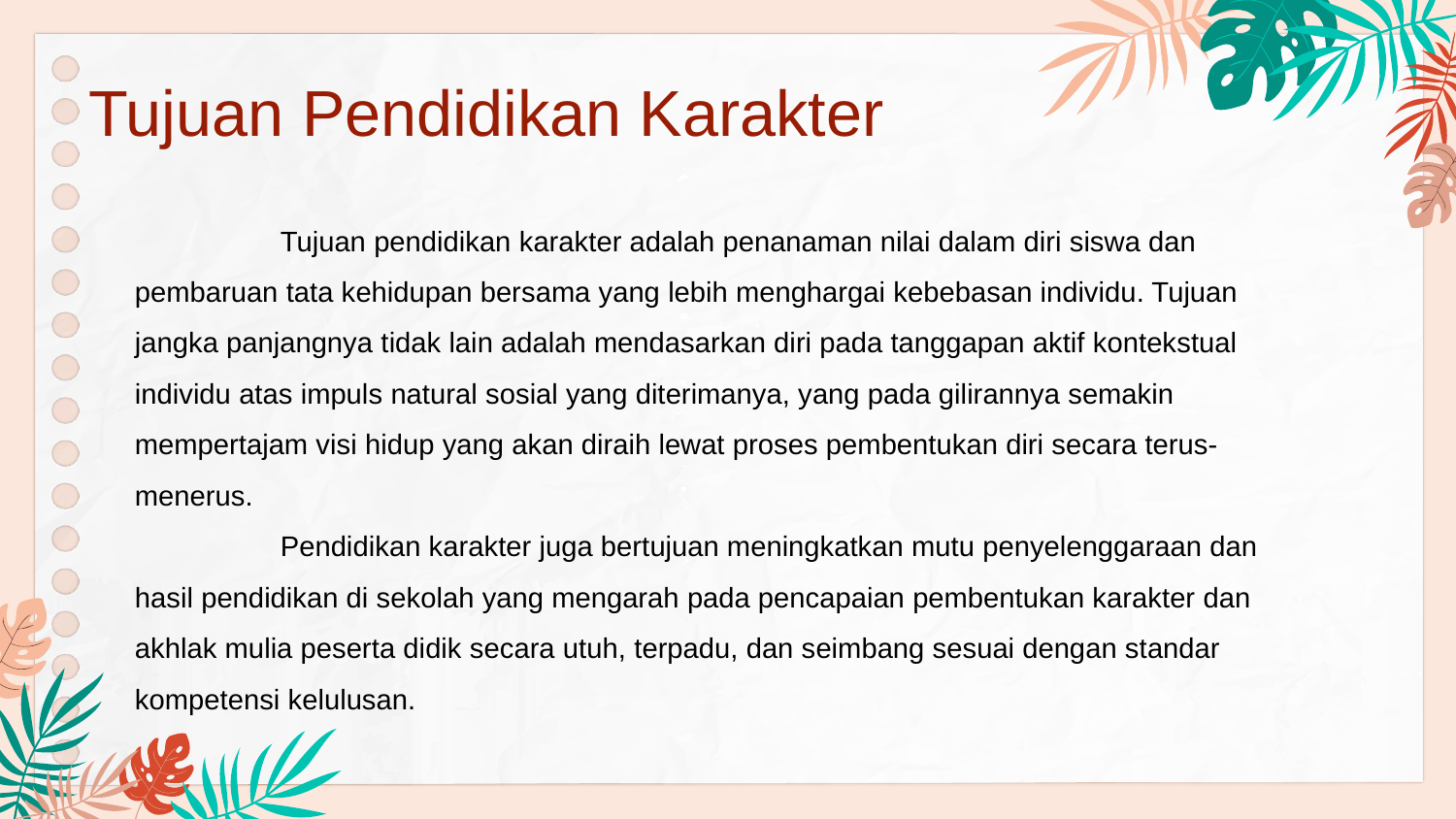

# Tujuan Pendidikan Karakter
	Tujuan pendidikan karakter adalah penanaman nilai dalam diri siswa dan pembaruan tata kehidupan bersama yang lebih menghargai kebebasan individu. Tujuan jangka panjangnya tidak lain adalah mendasarkan diri pada tanggapan aktif kontekstual individu atas impuls natural sosial yang diterimanya, yang pada gilirannya semakin mempertajam visi hidup yang akan diraih lewat proses pembentukan diri secara terus-menerus.
	Pendidikan karakter juga bertujuan meningkatkan mutu penyelenggaraan dan hasil pendidikan di sekolah yang mengarah pada pencapaian pembentukan karakter dan akhlak mulia peserta didik secara utuh, terpadu, dan seimbang sesuai dengan standar kompetensi kelulusan.